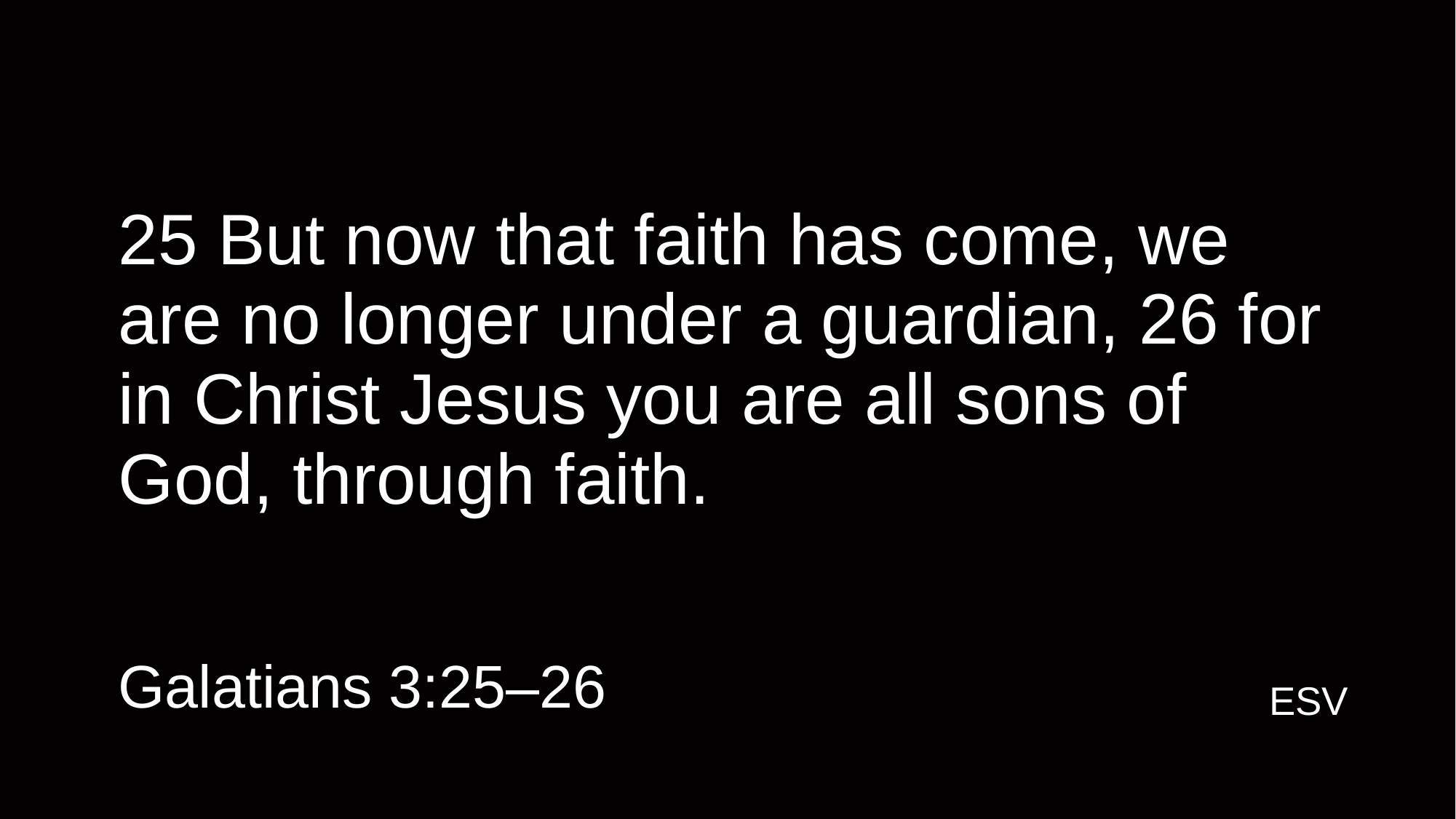

# 25 But now that faith has come, we are no longer under a guardian, 26 for in Christ Jesus you are all sons of God, through faith.
Galatians 3:25–26
ESV